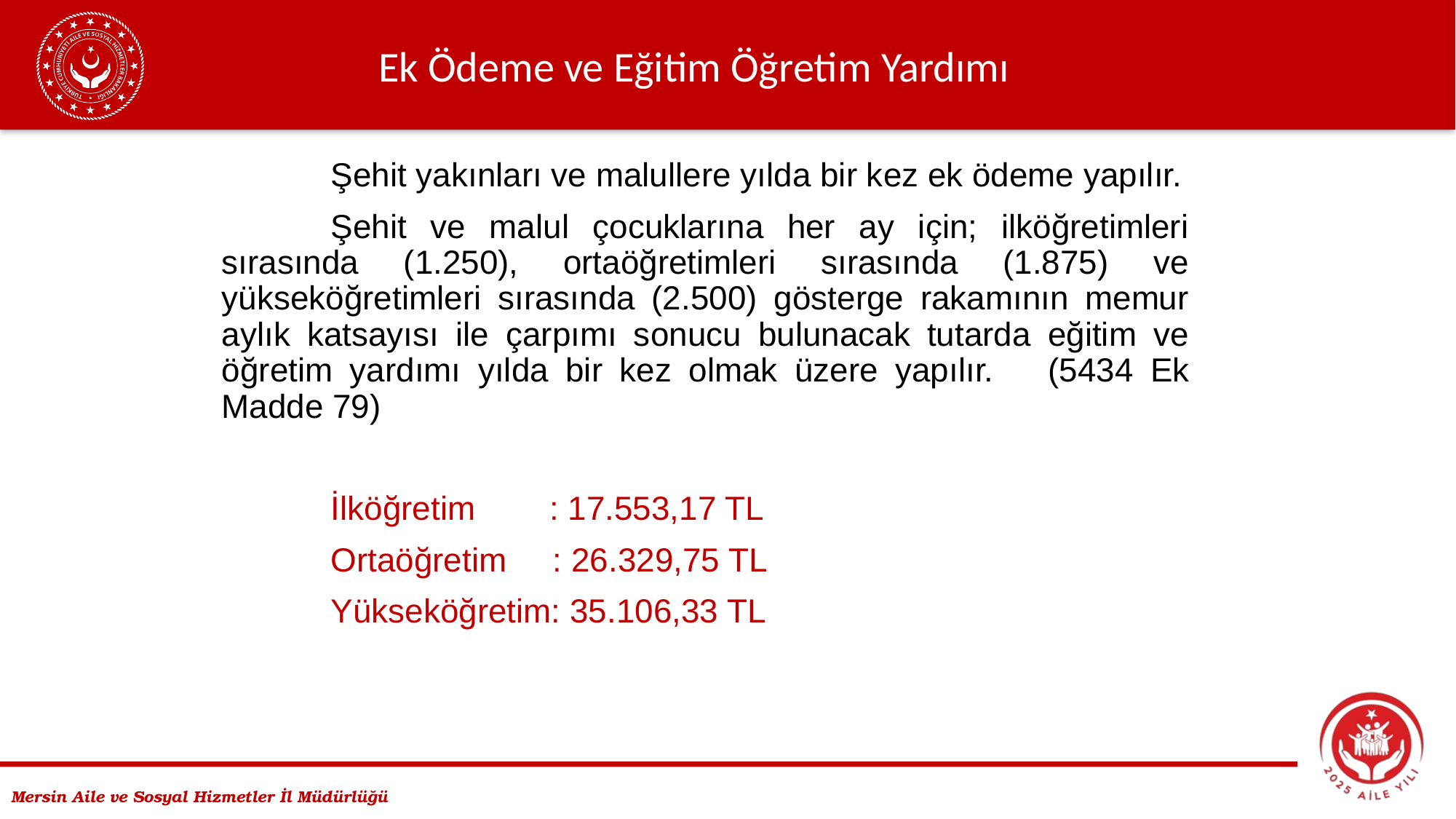

# Ek Ödeme ve Eğitim Öğretim Yardımı
	Şehit yakınları ve malullere yılda bir kez ek ödeme yapılır.
	Şehit ve malul çocuklarına her ay için; ilköğretimleri sırasında (1.250), ortaöğretimleri sırasında (1.875) ve yükseköğretimleri sırasında (2.500) gösterge rakamının memur aylık katsayısı ile çarpımı sonucu bulunacak tutarda eğitim ve öğretim yardımı yılda bir kez olmak üzere yapılır. 	(5434 Ek Madde 79)

	İlköğretim        : 17.553,17 TL
	Ortaöğretim     : 26.329,75 TL
	Yükseköğretim: 35.106,33 TL